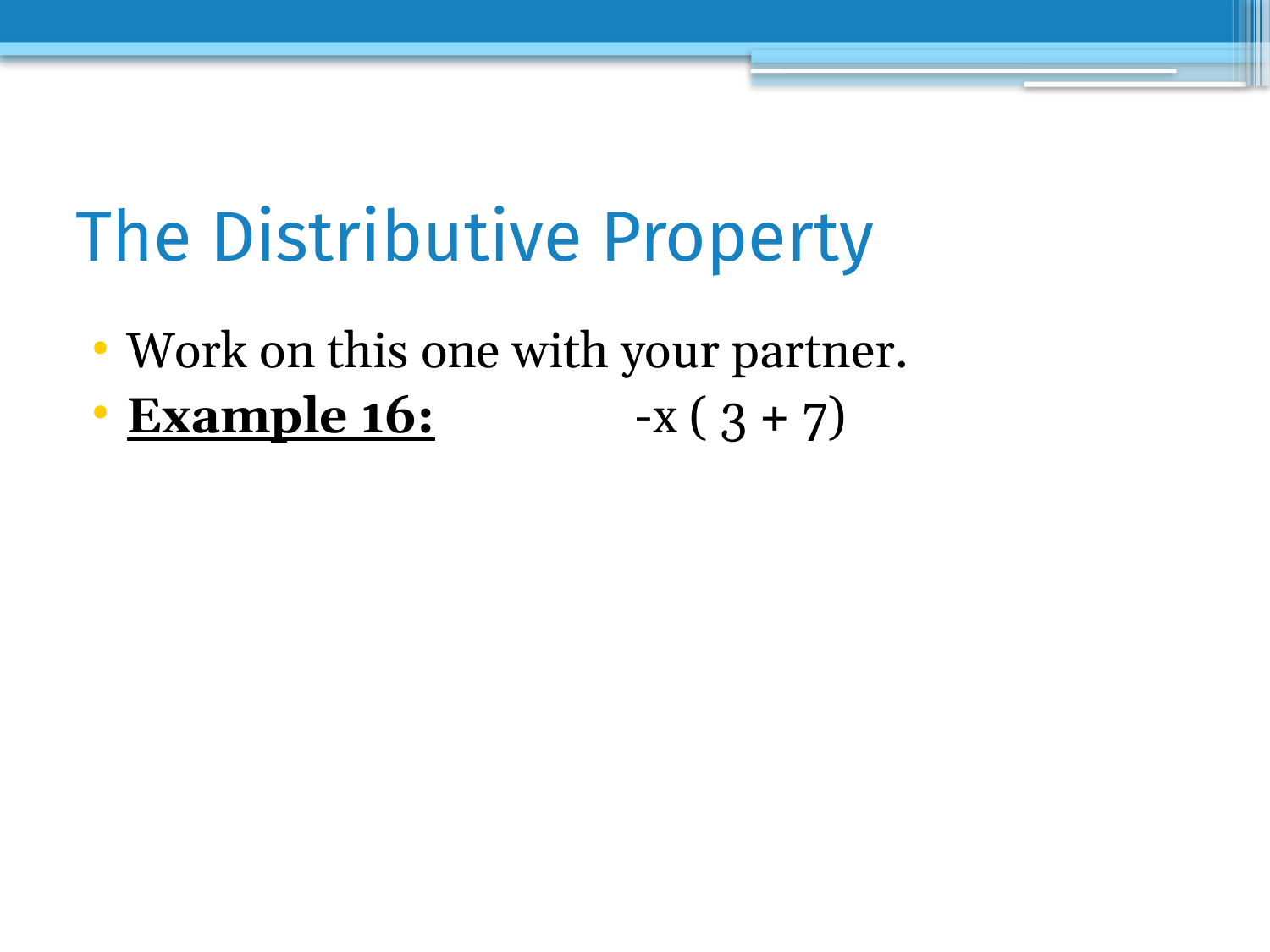

# The Distributive Property
Work on this one with your partner.
Example 16:		-x ( 3 + 7)